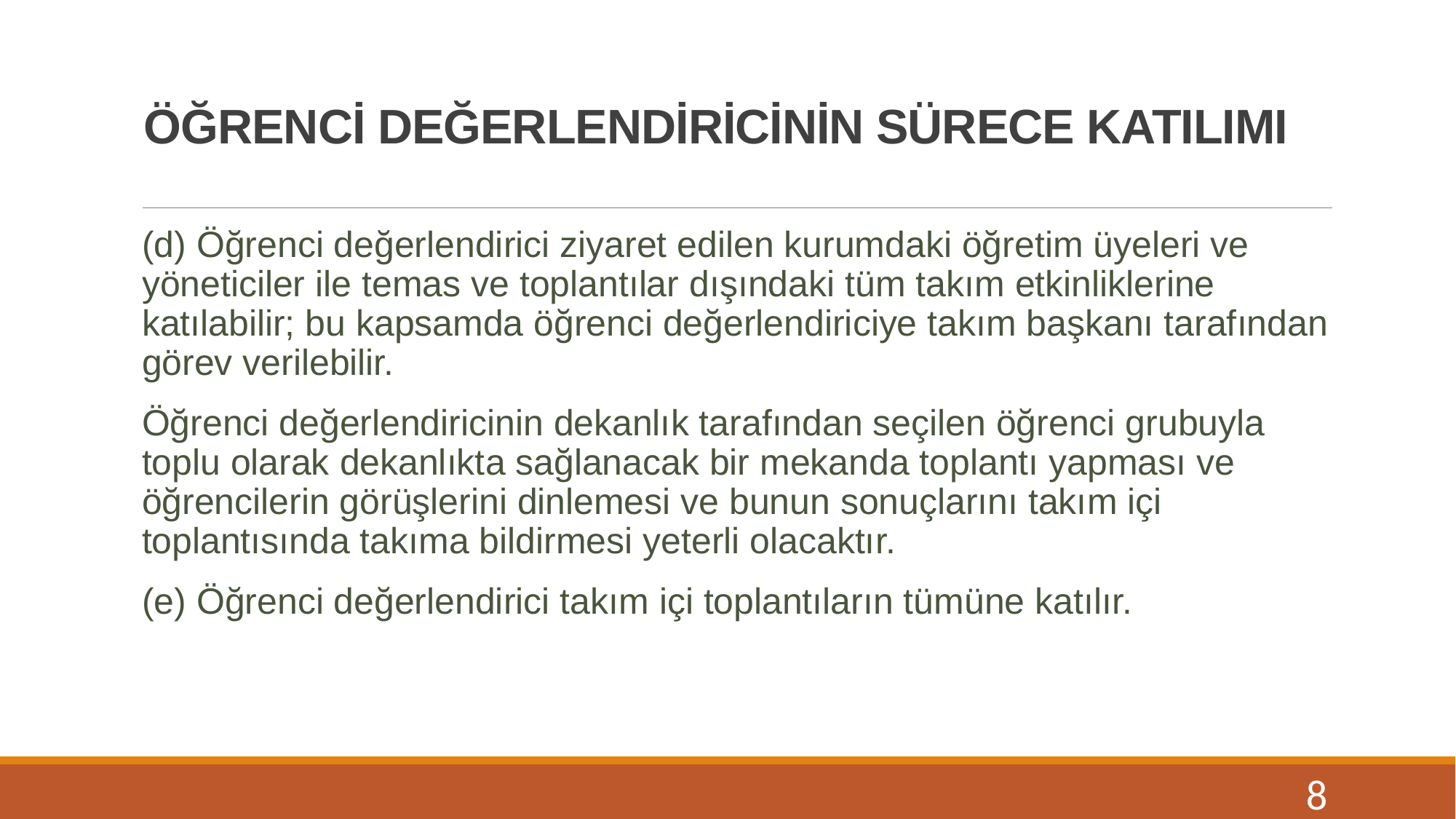

# ÖĞRENCİ DEĞERLENDİRİCİNİN SÜRECE KATILIMI
(d) Öğrenci değerlendirici ziyaret edilen kurumdaki öğretim üyeleri ve yöneticiler ile temas ve toplantılar dışındaki tüm takım etkinliklerine katılabilir; bu kapsamda öğrenci değerlendiriciye takım başkanı tarafından görev verilebilir.
Öğrenci değerlendiricinin dekanlık tarafından seçilen öğrenci grubuyla toplu olarak dekanlıkta sağlanacak bir mekanda toplantı yapması ve öğrencilerin görüşlerini dinlemesi ve bunun sonuçlarını takım içi toplantısında takıma bildirmesi yeterli olacaktır.
(e) Öğrenci değerlendirici takım içi toplantıların tümüne katılır.

8